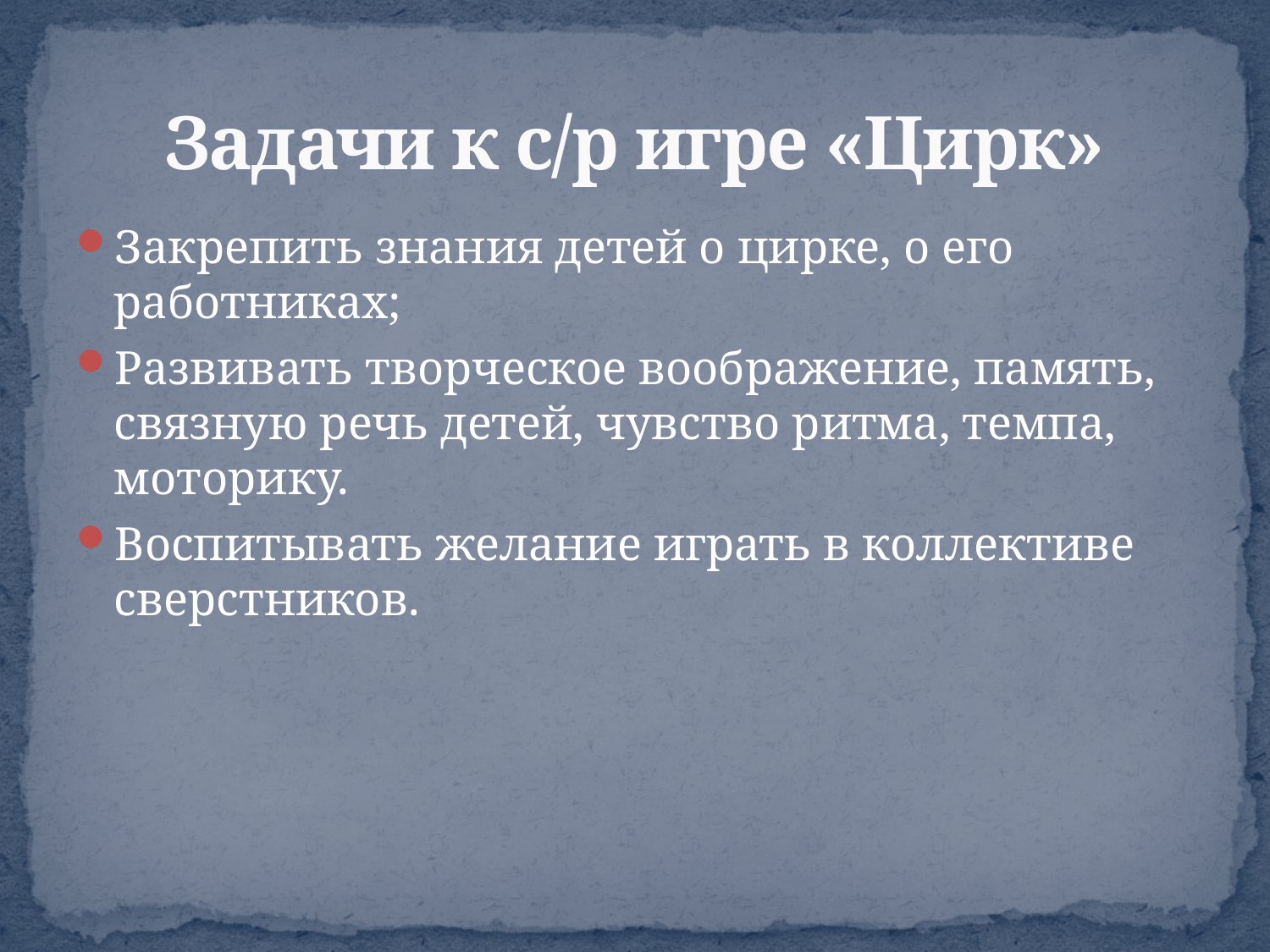

# Задачи к с/р игре «Цирк»
Закрепить знания детей о цирке, о его работниках;
Развивать творческое воображение, память, связную речь детей, чувство ритма, темпа, моторику.
Воспитывать желание играть в коллективе сверстников.